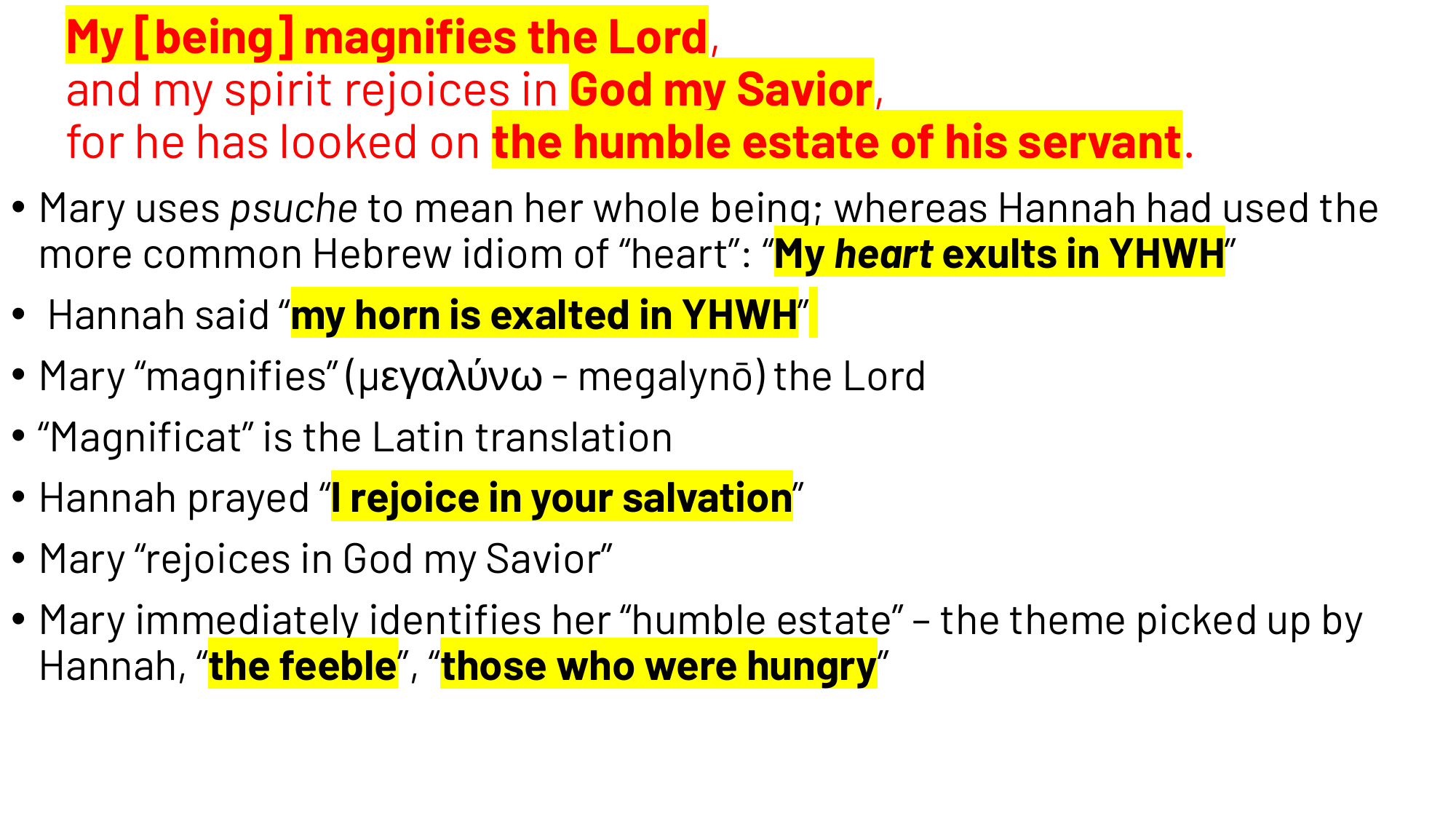

# My [being] magnifies the Lord, and my spirit rejoices in God my Savior, for he has looked on the humble estate of his servant.
Mary uses psuche to mean her whole being; whereas Hannah had used the more common Hebrew idiom of “heart”: “My heart exults in YHWH”
 Hannah said “my horn is exalted in YHWH”
Mary “magnifies” (μεγαλύνω - megalynō) the Lord
“Magnificat” is the Latin translation
Hannah prayed “I rejoice in your salvation”
Mary “rejoices in God my Savior”
Mary immediately identifies her “humble estate” – the theme picked up by Hannah, “the feeble”, “those who were hungry”